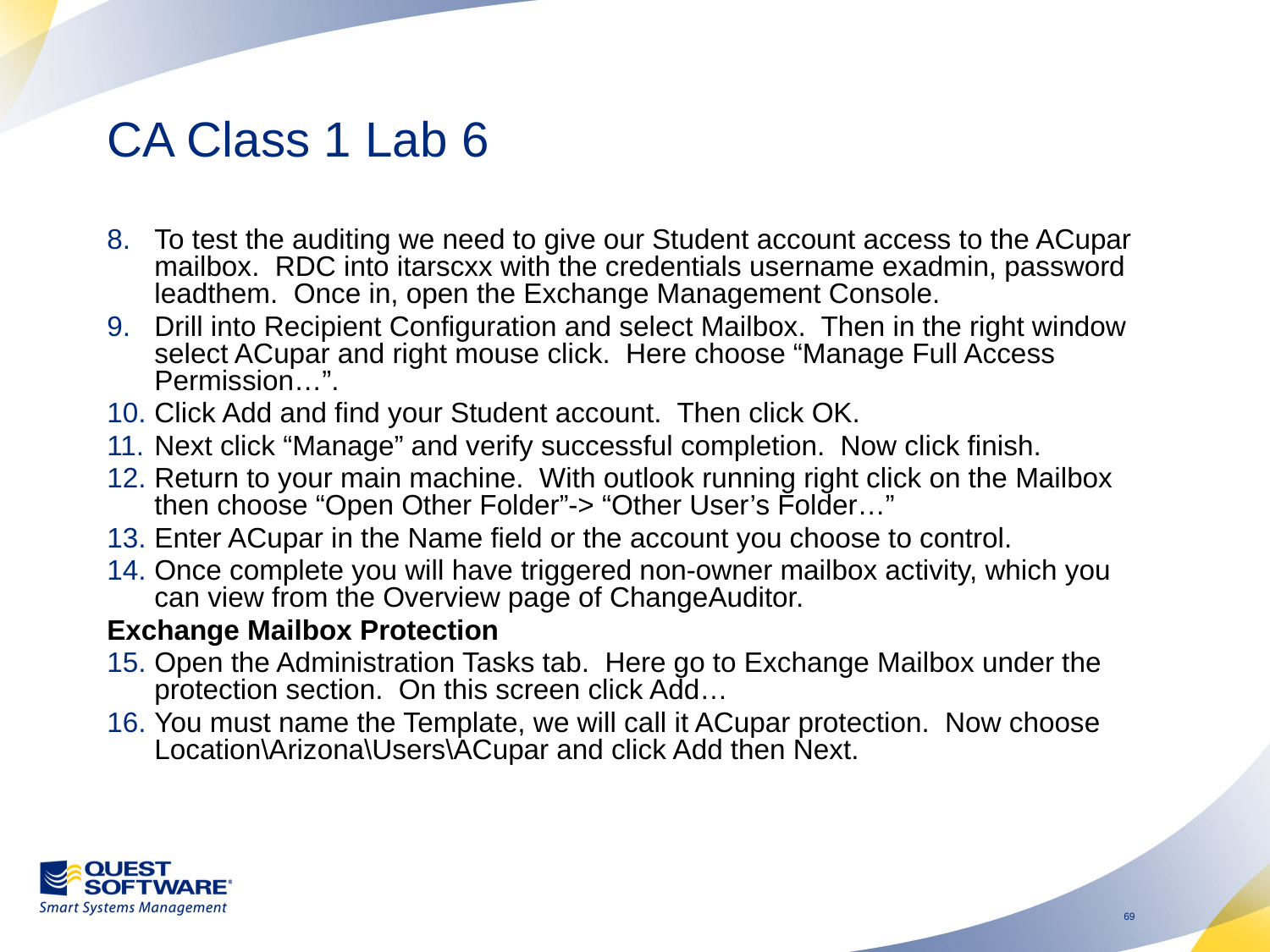

# CA Class 1 Lab 6

To test the auditing we need to give our Student account access to the ACupar mailbox.  RDC into itarscxx with the credentials username exadmin, password leadthem.  Once in, open the Exchange Management Console.
Drill into Recipient Configuration and select Mailbox.  Then in the right window select ACupar and right mouse click.  Here choose “Manage Full Access Permission…”.
Click Add and find your Student account.  Then click OK.
Next click “Manage” and verify successful completion.  Now click finish.
Return to your main machine.  With outlook running right click on the Mailbox then choose “Open Other Folder”-> “Other User’s Folder…”
Enter ACupar in the Name field or the account you choose to control.
Once complete you will have triggered non-owner mailbox activity, which you can view from the Overview page of ChangeAuditor.
Exchange Mailbox Protection
Open the Administration Tasks tab.  Here go to Exchange Mailbox under the protection section.  On this screen click Add…
You must name the Template, we will call it ACupar protection.  Now choose Location\Arizona\Users\ACupar and click Add then Next.